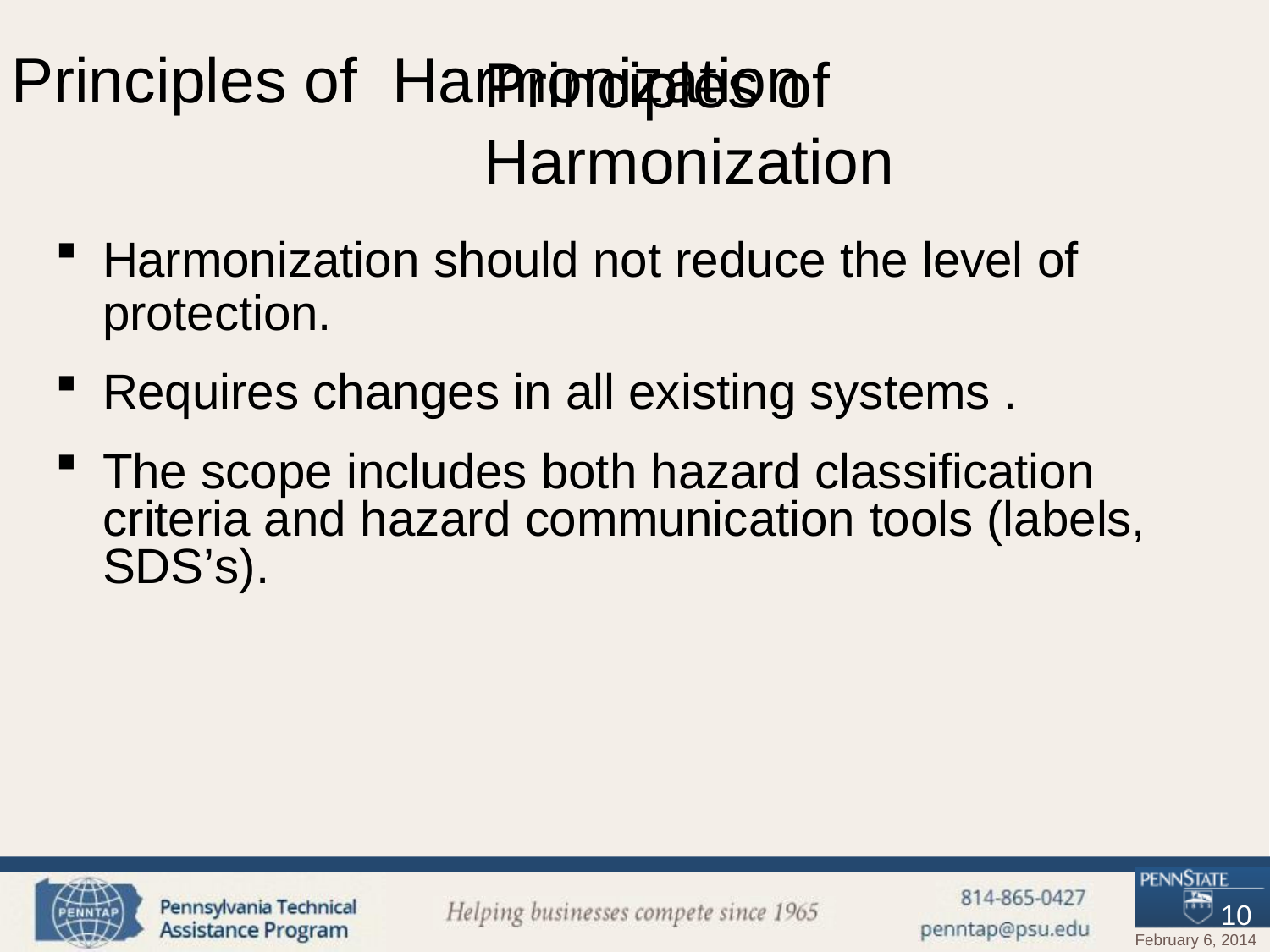

# Principles of	Harmonization
Principles of	Harmonization
Harmonization should not reduce the level of
protection.
Requires changes in all existing systems .
The scope includes both hazard classification criteria and hazard communication tools (labels, SDS’s).
10
February 6, 2014